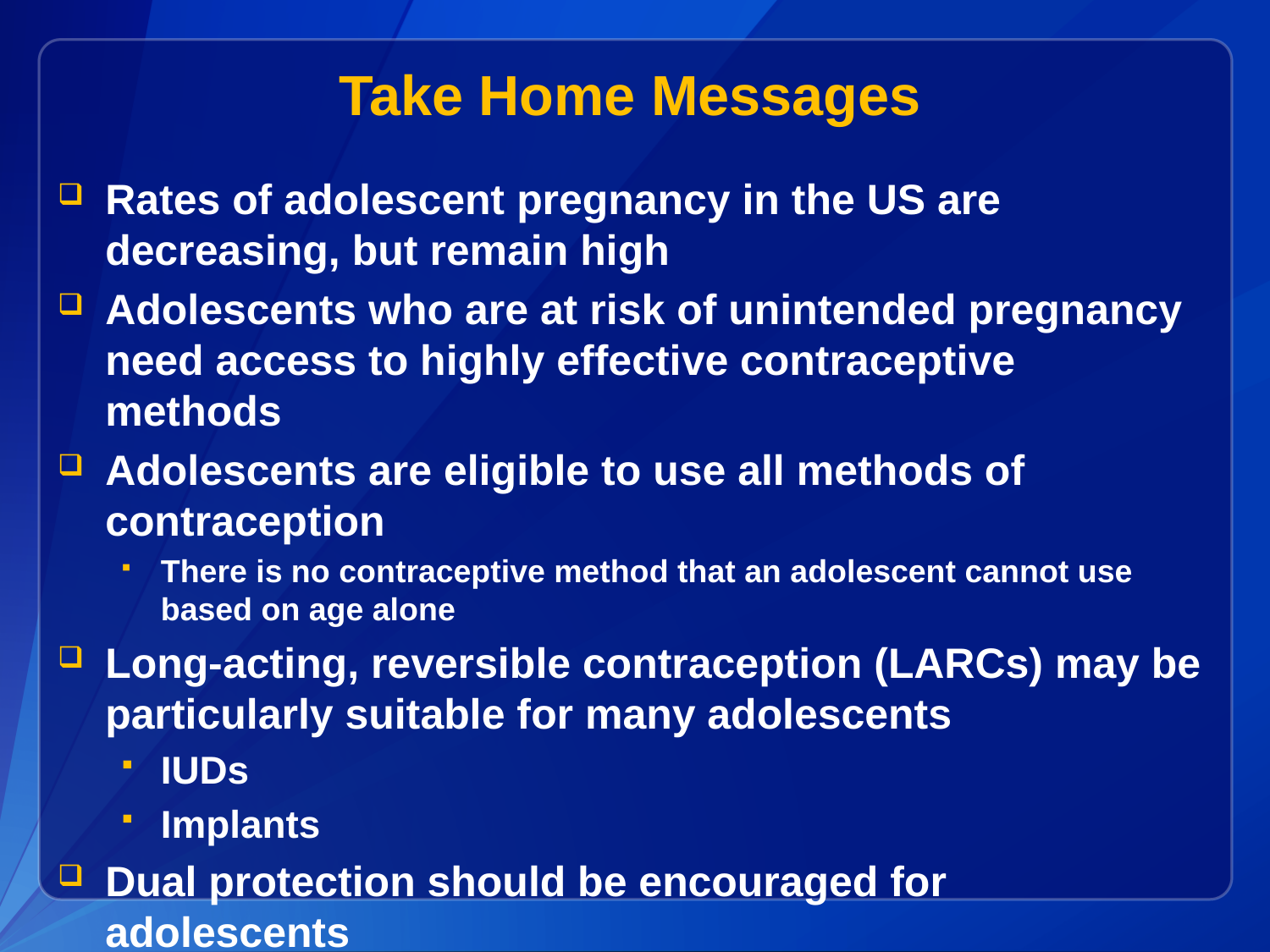

# Take Home Messages
Rates of adolescent pregnancy in the US are decreasing, but remain high
Adolescents who are at risk of unintended pregnancy need access to highly effective contraceptive methods
Adolescents are eligible to use all methods of contraception
There is no contraceptive method that an adolescent cannot use based on age alone
Long-acting, reversible contraception (LARCs) may be particularly suitable for many adolescents
IUDs
Implants
Dual protection should be encouraged for adolescents